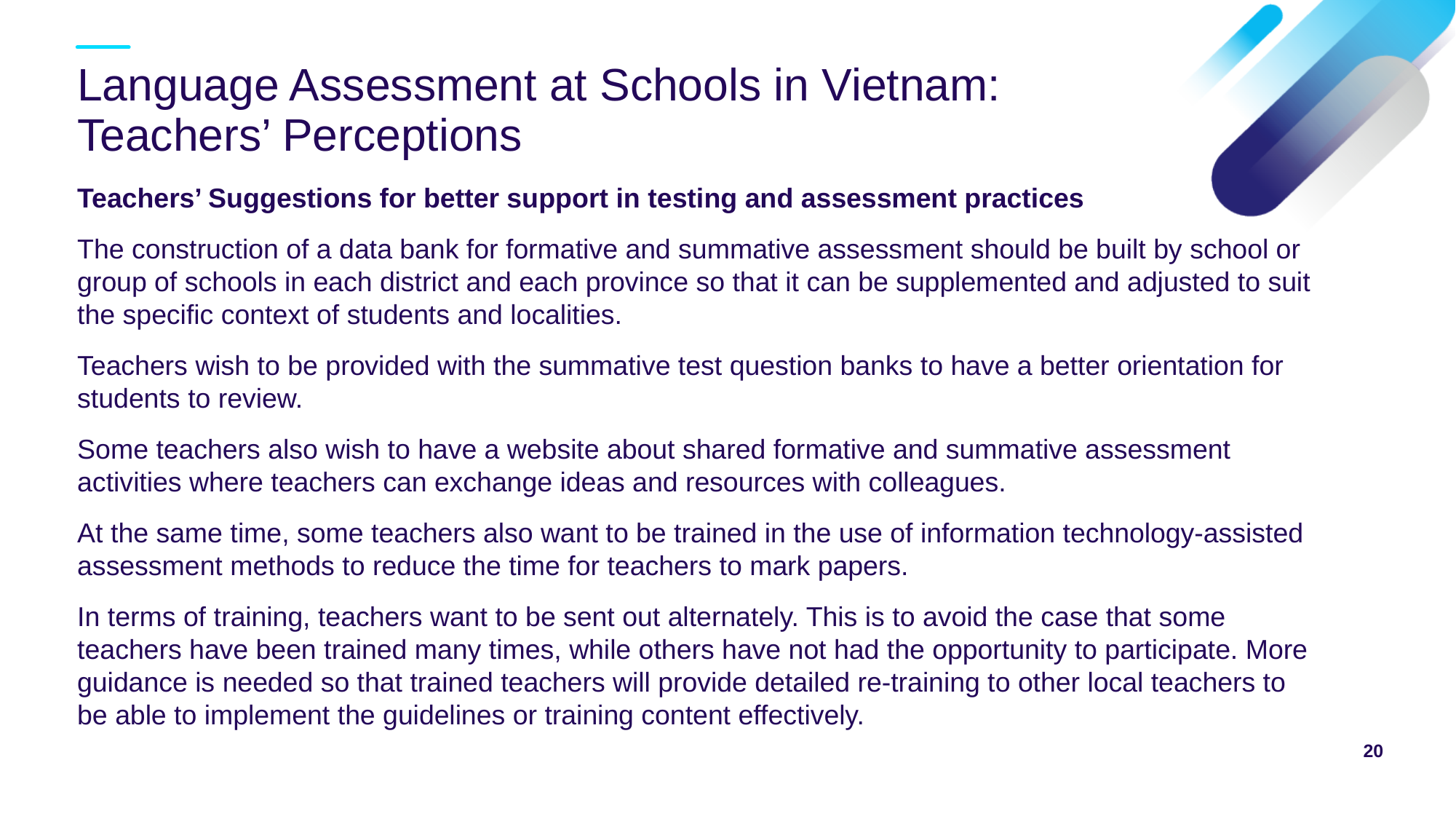

# Language Assessment at Schools in Vietnam: Teachers’ Perceptions
Teachers’ Suggestions for better support in testing and assessment practices
The construction of a data bank for formative and summative assessment should be built by school or group of schools in each district and each province so that it can be supplemented and adjusted to suit the specific context of students and localities.
Teachers wish to be provided with the summative test question banks to have a better orientation for students to review.
Some teachers also wish to have a website about shared formative and summative assessment activities where teachers can exchange ideas and resources with colleagues.
At the same time, some teachers also want to be trained in the use of information technology-assisted assessment methods to reduce the time for teachers to mark papers.
In terms of training, teachers want to be sent out alternately. This is to avoid the case that some teachers have been trained many times, while others have not had the opportunity to participate. More guidance is needed so that trained teachers will provide detailed re-training to other local teachers to be able to implement the guidelines or training content effectively.
20